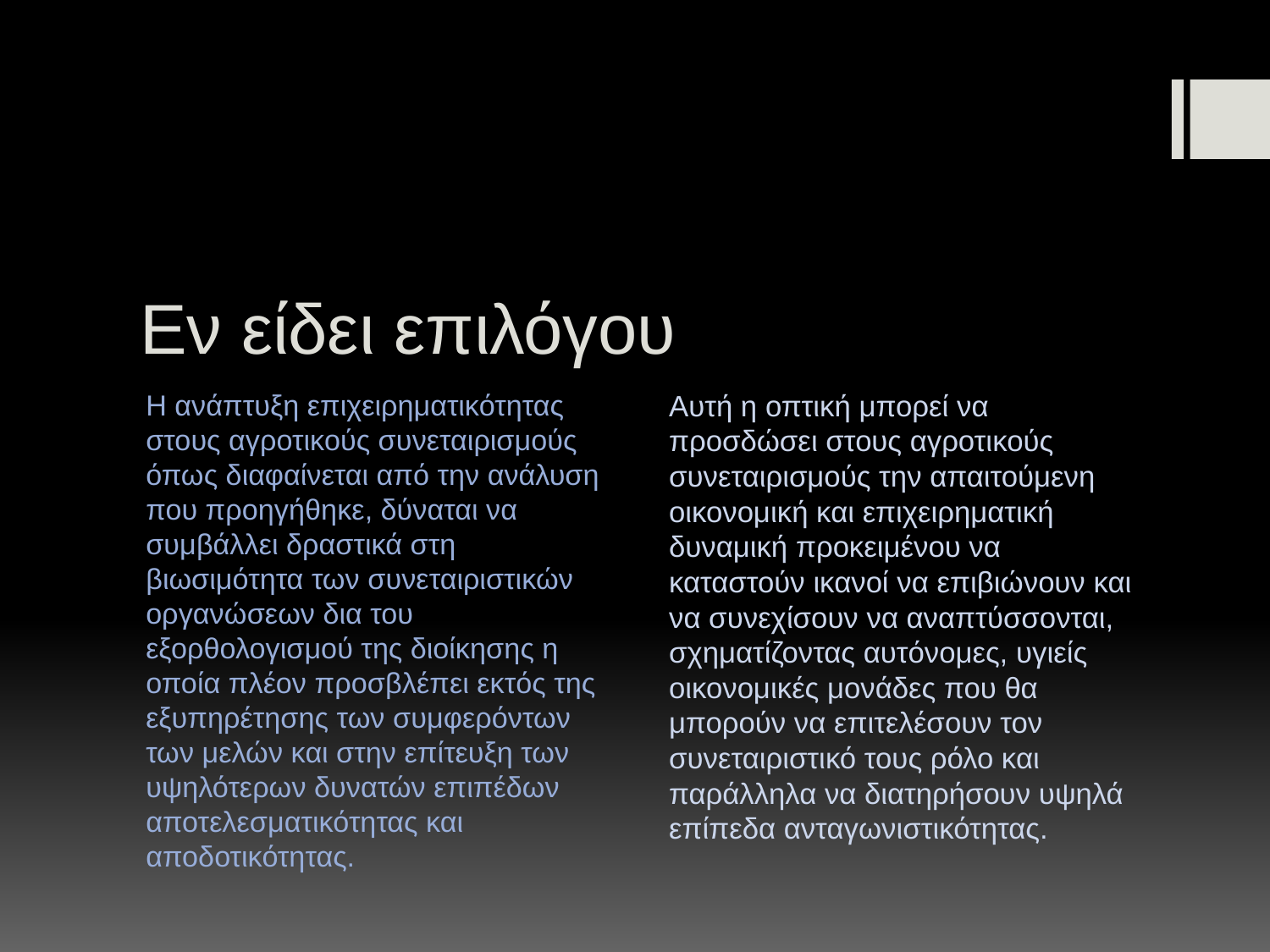

# Εν είδει επιλόγου
Η ανάπτυξη επιχειρηματικότητας στους αγροτικούς συνεταιρισμούς όπως διαφαίνεται από την ανάλυση που προηγήθηκε, δύναται να συμβάλλει δραστικά στη βιωσιμότητα των συνεταιριστικών οργανώσεων δια του εξορθολογισμού της διοίκησης η οποία πλέον προσβλέπει εκτός της εξυπηρέτησης των συμφερόντων των μελών και στην επίτευξη των υψηλότερων δυνατών επιπέδων αποτελεσματικότητας και αποδοτικότητας.
Αυτή η οπτική μπορεί να προσδώσει στους αγροτικούς συνεταιρισμούς την απαιτούμενη οικονομική και επιχειρηματική δυναμική προκειμένου να καταστούν ικανοί να επιβιώνουν και να συνεχίσουν να αναπτύσσονται, σχηματίζοντας αυτόνομες, υγιείς οικονομικές μονάδες που θα μπορούν να επιτελέσουν τον συνεταιριστικό τους ρόλο και παράλληλα να διατηρήσουν υψηλά επίπεδα ανταγωνιστικότητας.